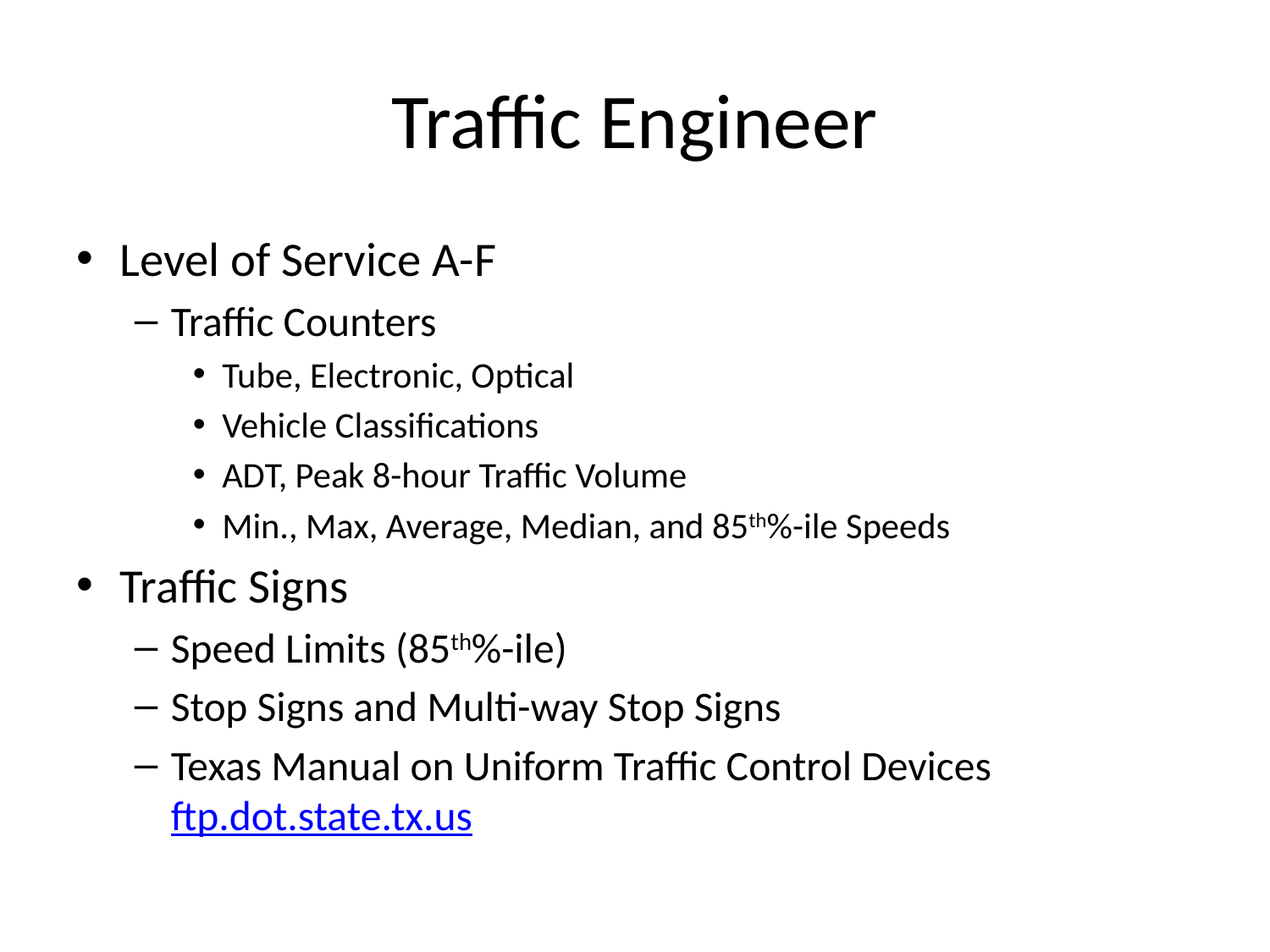

# Traffic Engineer
Level of Service A-F
Traffic Counters
Tube, Electronic, Optical
Vehicle Classifications
ADT, Peak 8-hour Traffic Volume
Min., Max, Average, Median, and 85th%-ile Speeds
Traffic Signs
Speed Limits (85th%-ile)
Stop Signs and Multi-way Stop Signs
Texas Manual on Uniform Traffic Control Devices ftp.dot.state.tx.us